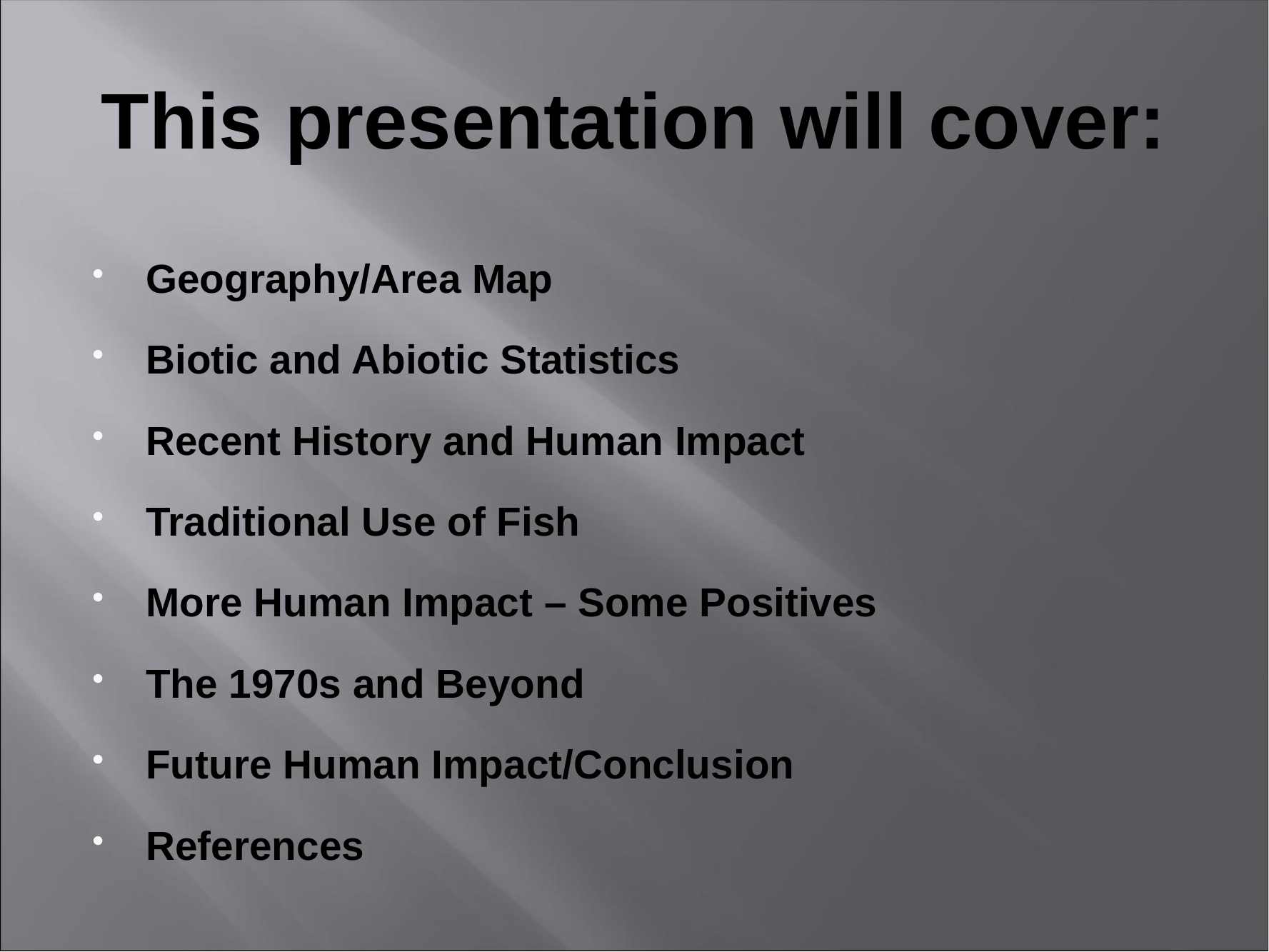

# This presentation will cover:
Geography/Area Map
Biotic and Abiotic Statistics
Recent History and Human Impact
Traditional Use of Fish
More Human Impact – Some Positives
The 1970s and Beyond
Future Human Impact/Conclusion
References